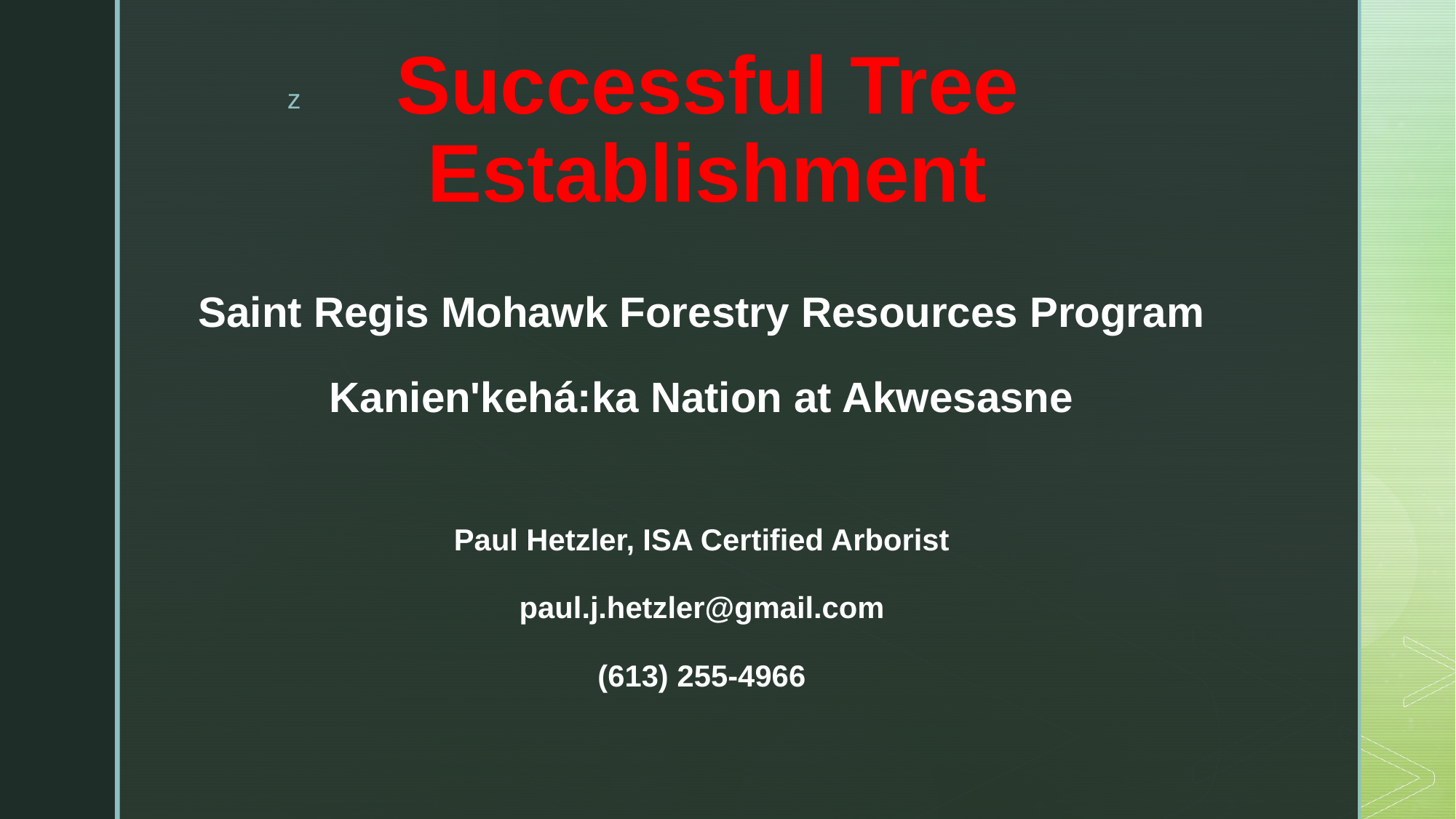

# Successful Tree Establishment
Saint Regis Mohawk Forestry Resources Program
Kanien'kehá:ka Nation at Akwesasne

Paul Hetzler, ISA Certified Arborist
paul.j.hetzler@gmail.com
(613) 255-4966